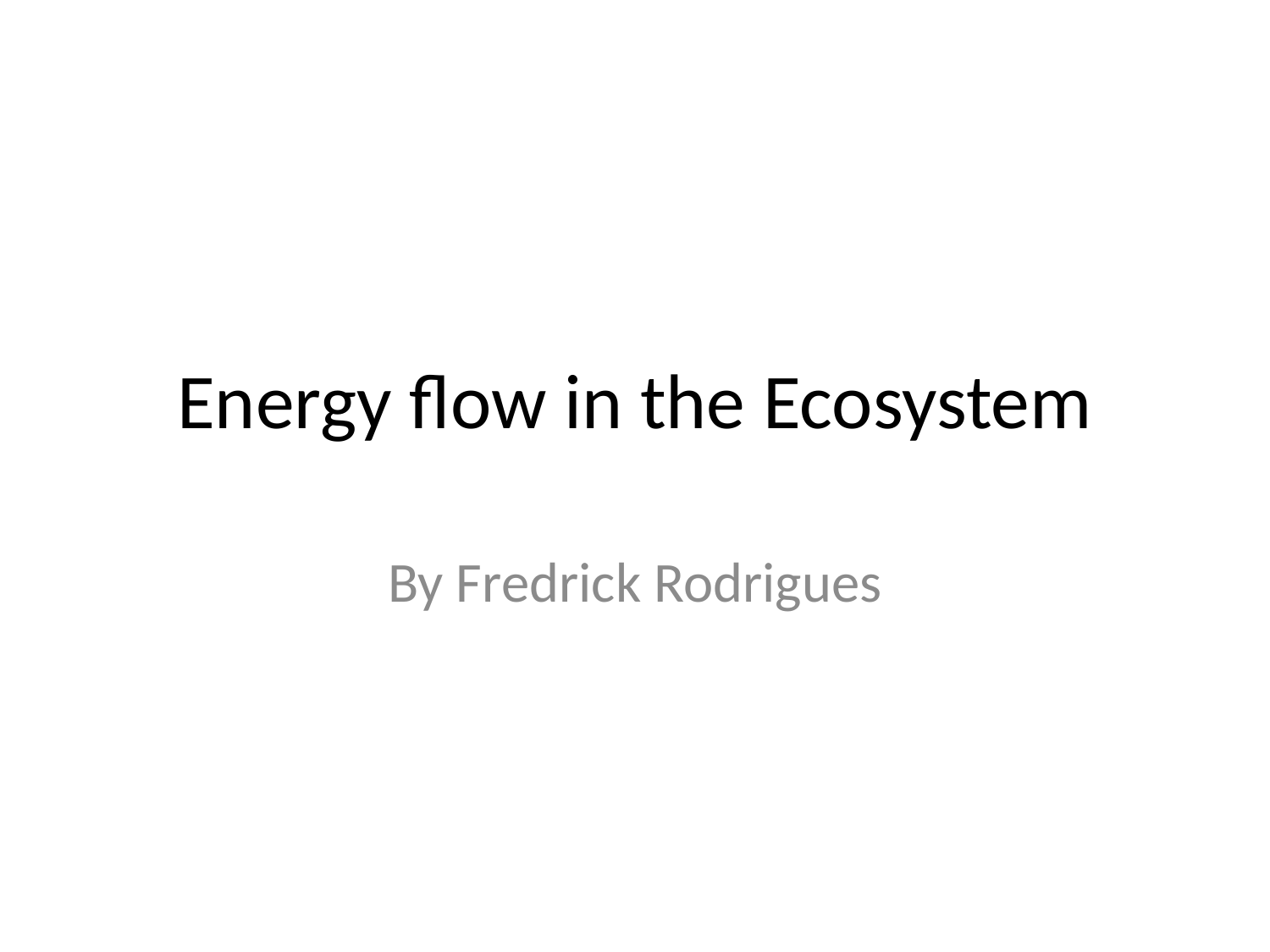

# Energy flow in the Ecosystem
By Fredrick Rodrigues